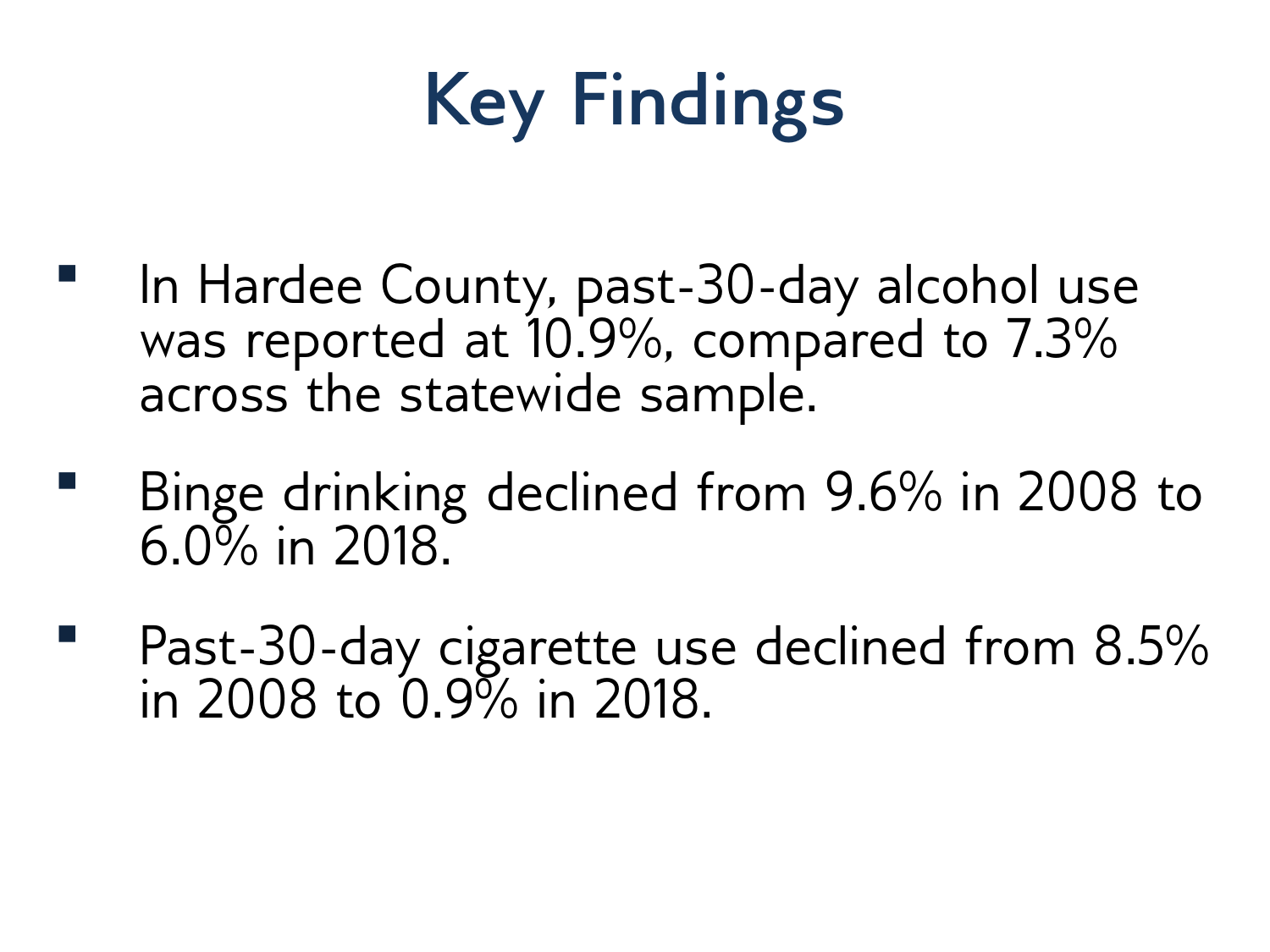

Key Findings
In Hardee County, past-30-day alcohol use was reported at 10.9%, compared to 7.3% across the statewide sample.
Binge drinking declined from 9.6% in 2008 to 6.0% in 2018.
Past-30-day cigarette use declined from 8.5% in 2008 to 0.9% in 2018.